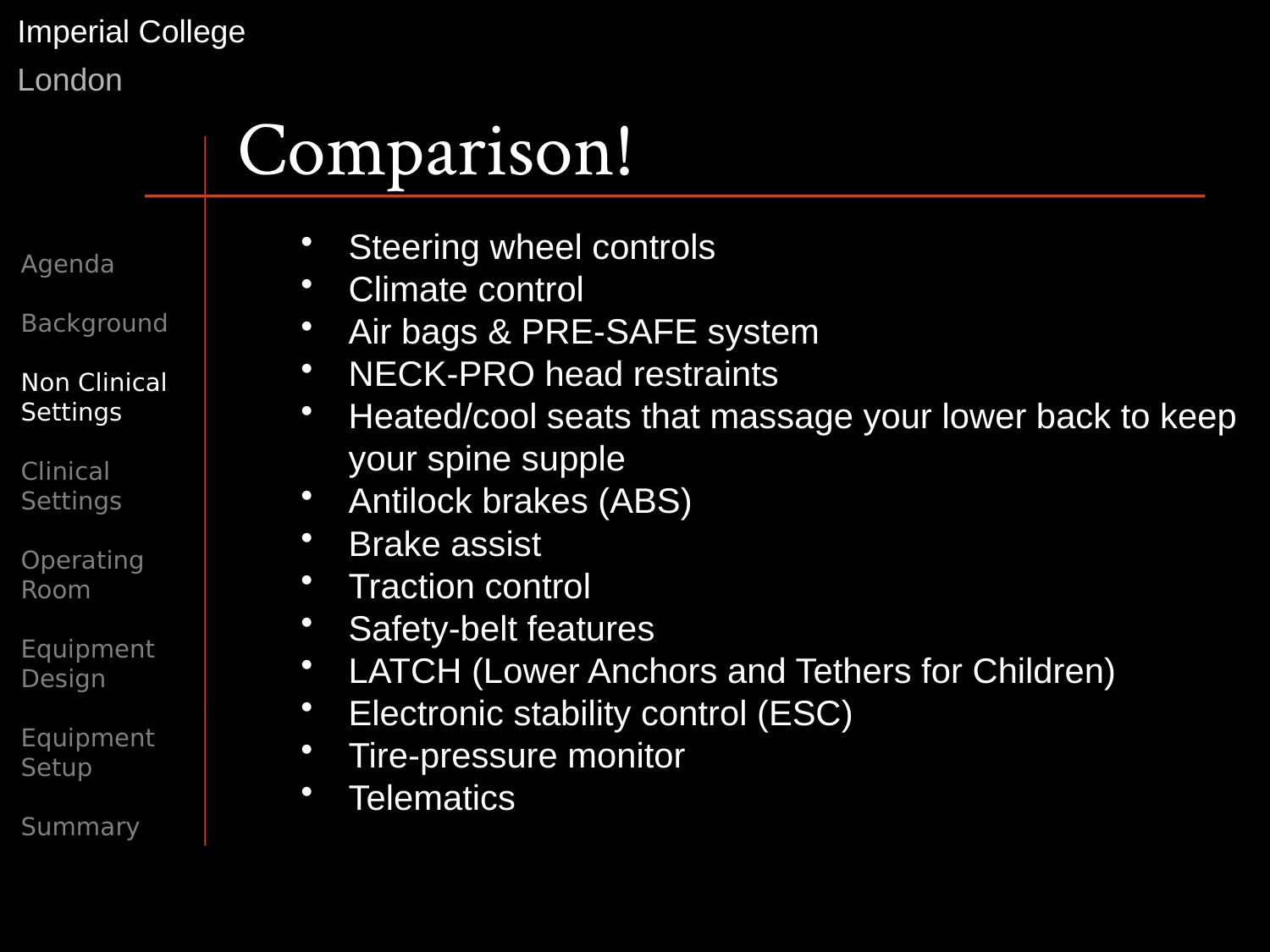

# Comparison!
Steering wheel controls
Climate control
Air bags & PRE-SAFE system
NECK-PRO head restraints
Heated/cool seats that massage your lower back to keep your spine supple
Antilock brakes (ABS)
Brake assist
Traction control
Safety-belt features
LATCH (Lower Anchors and Tethers for Children)
Electronic stability control (ESC)
Tire-pressure monitor
Telematics
Agenda

Background

Non Clinical Settings

Clinical Settings

Operating Room

Equipment Design

Equipment Setup

Summary